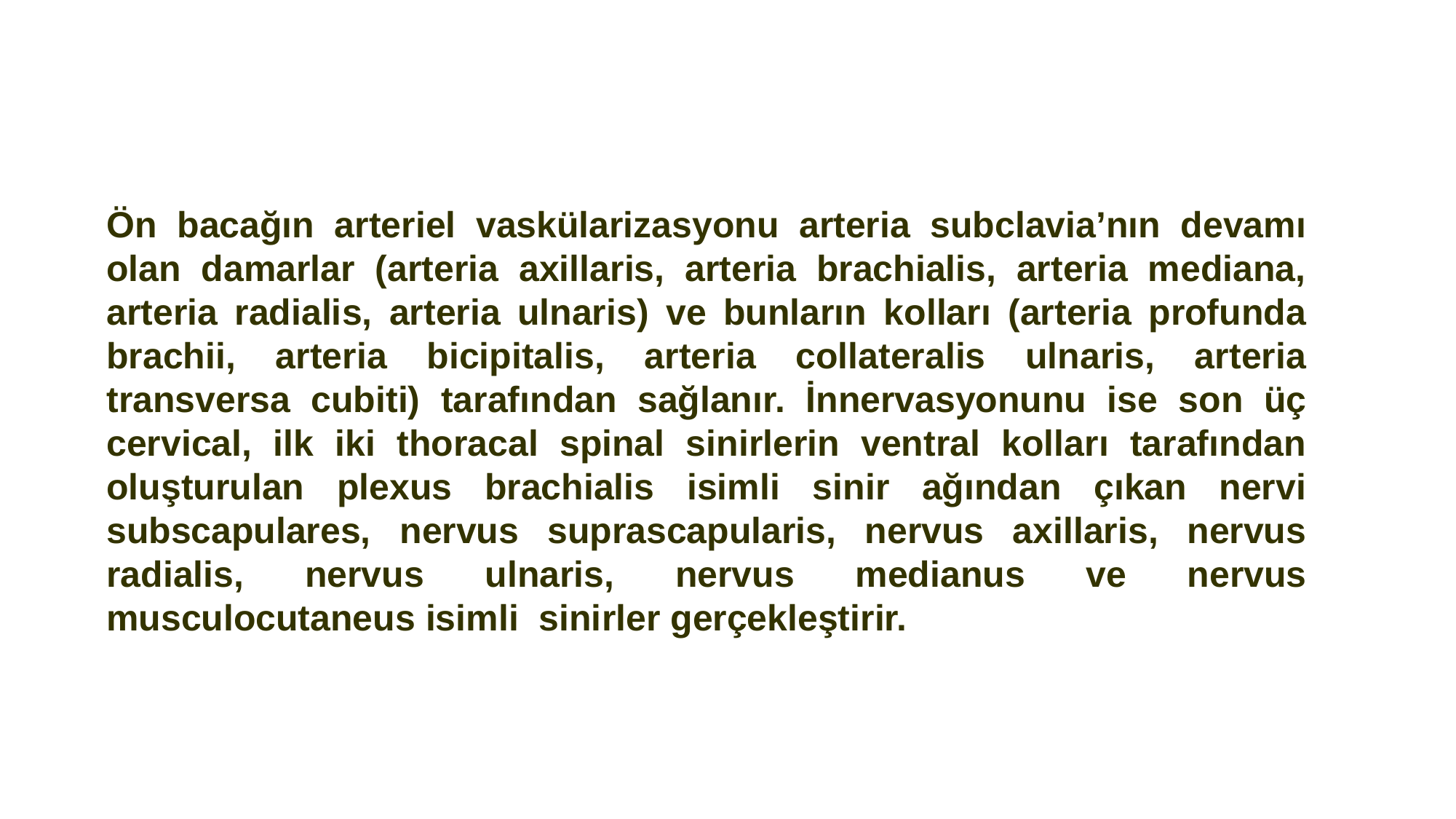

Ön bacağın arteriel vaskülarizasyonu arteria subclavia’nın devamı olan damarlar (arteria axillaris, arteria brachialis, arteria mediana, arteria radialis, arteria ulnaris) ve bunların kolları (arteria profunda brachii, arteria bicipitalis, arteria collateralis ulnaris, arteria transversa cubiti) tarafından sağlanır. İnnervasyonunu ise son üç cervical, ilk iki thoracal spinal sinirlerin ventral kolları tarafından oluşturulan plexus brachialis isimli sinir ağından çıkan nervi subscapulares, nervus suprascapularis, nervus axillaris, nervus radialis, nervus ulnaris, nervus medianus ve nervus musculocutaneus isimli  sinirler gerçekleştirir.